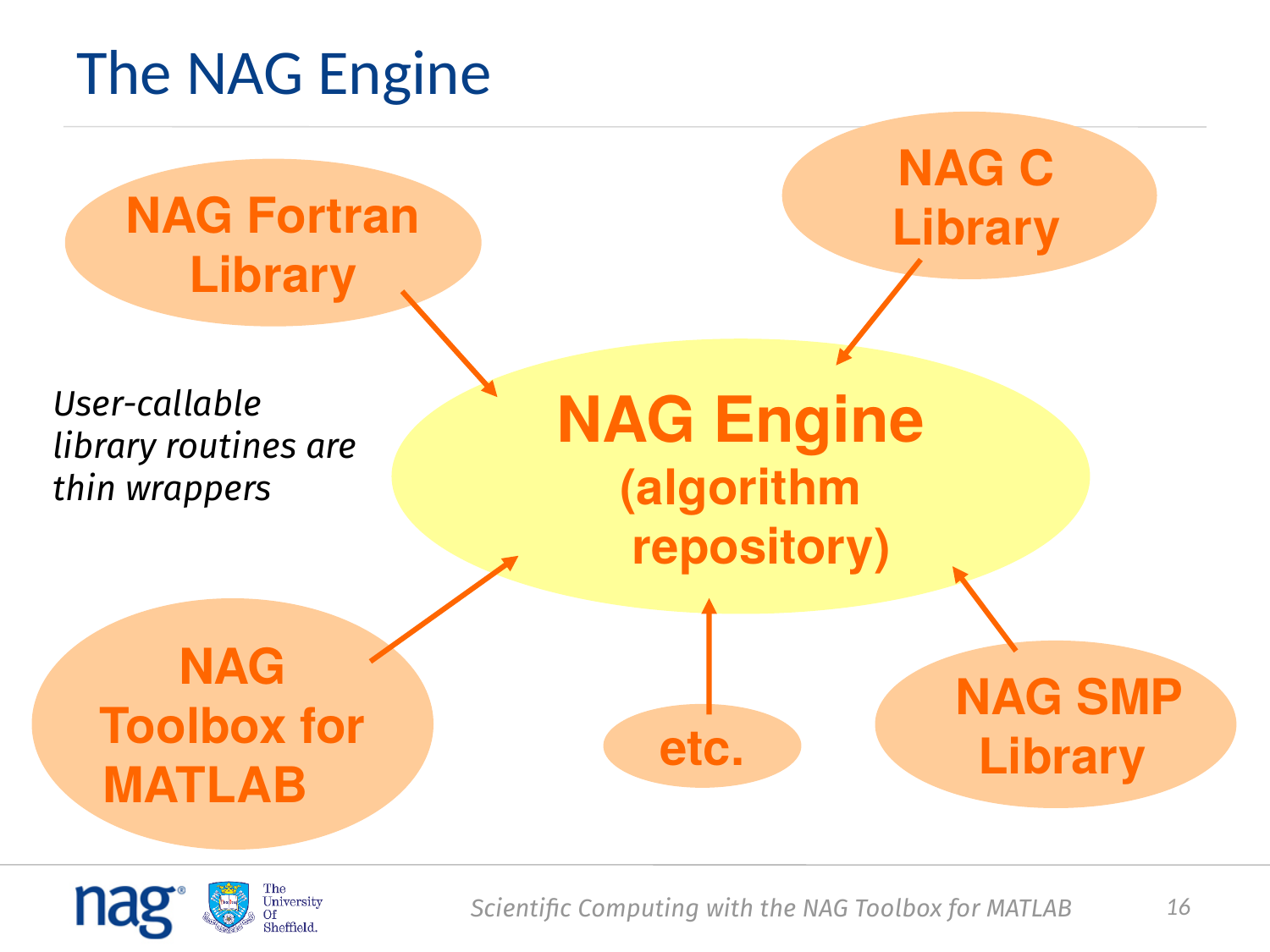

The NAG Engine
   NAG C
    Library
NAG Fortran
Library

NAG Engine
(algorithm
   repository)
User-callable library routines are thin wrappers

NAG Toolbox for MATLAB

  NAG SMP
 Library
  etc.